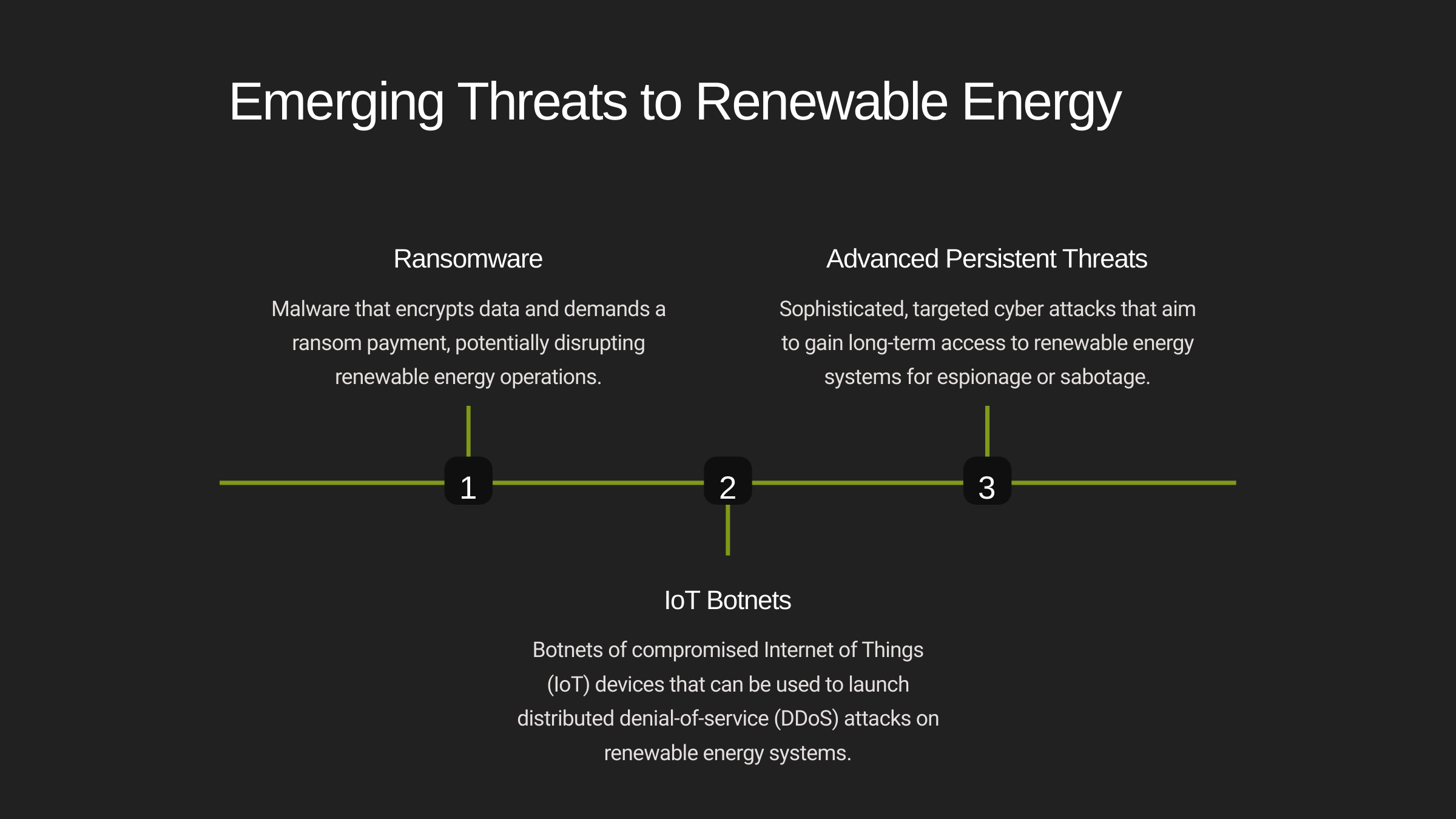

Emerging Threats to Renewable Energy
Ransomware
Advanced Persistent Threats
Malware that encrypts data and demands a ransom payment, potentially disrupting renewable energy operations.
Sophisticated, targeted cyber attacks that aim to gain long-term access to renewable energy systems for espionage or sabotage.

1
2
3

IoT Botnets
Botnets of compromised Internet of Things (IoT) devices that can be used to launch distributed denial-of-service (DDoS) attacks on renewable energy systems.